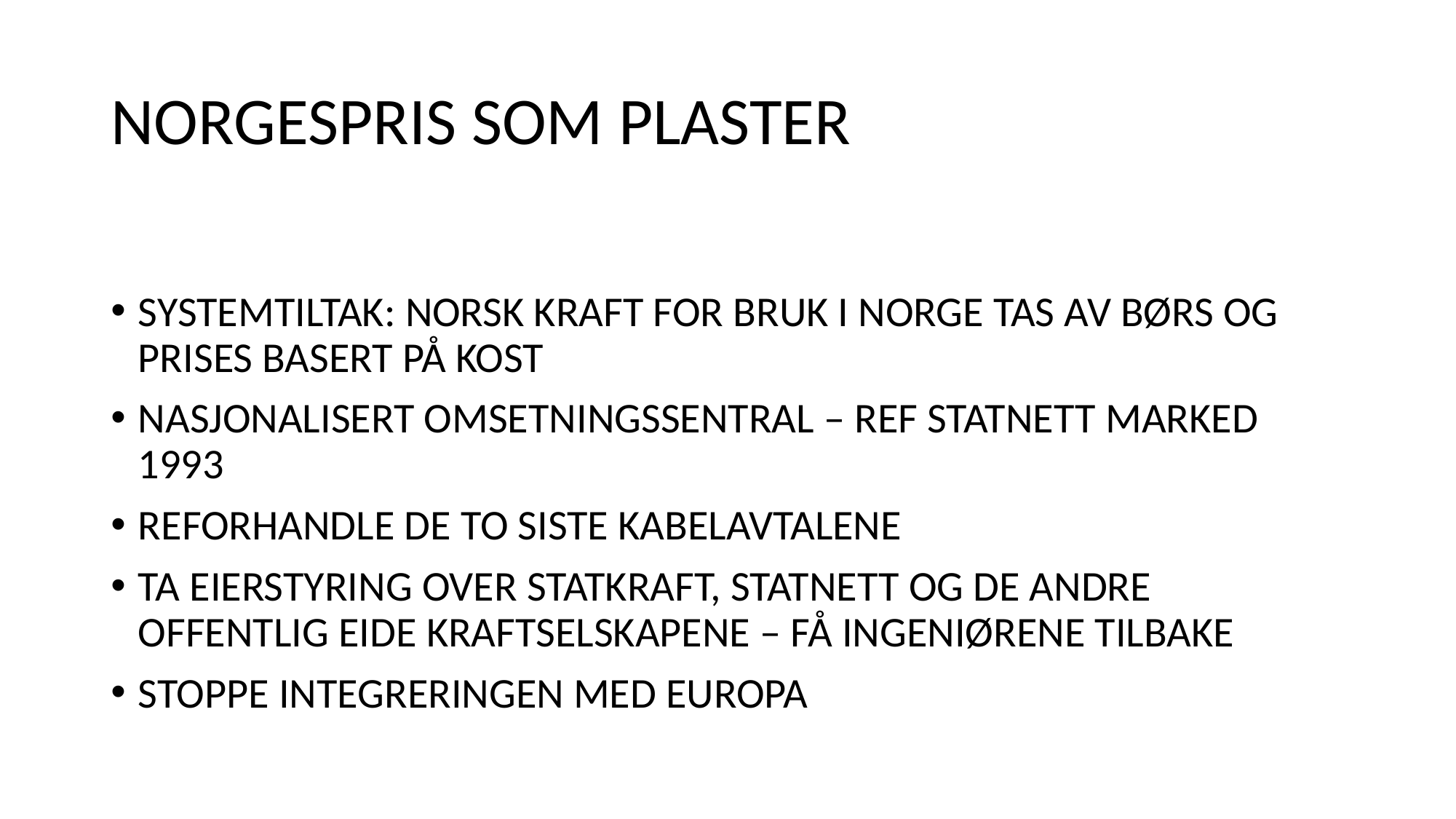

# NORGESPRIS SOM PLASTER

SYSTEMTILTAK: NORSK KRAFT FOR BRUK I NORGE TAS AV BØRS OG PRISES BASERT PÅ KOST
NASJONALISERT OMSETNINGSSENTRAL – REF STATNETT MARKED 1993
REFORHANDLE DE TO SISTE KABELAVTALENE
TA EIERSTYRING OVER STATKRAFT, STATNETT OG DE ANDRE OFFENTLIG EIDE KRAFTSELSKAPENE – FÅ INGENIØRENE TILBAKE
STOPPE INTEGRERINGEN MED EUROPA